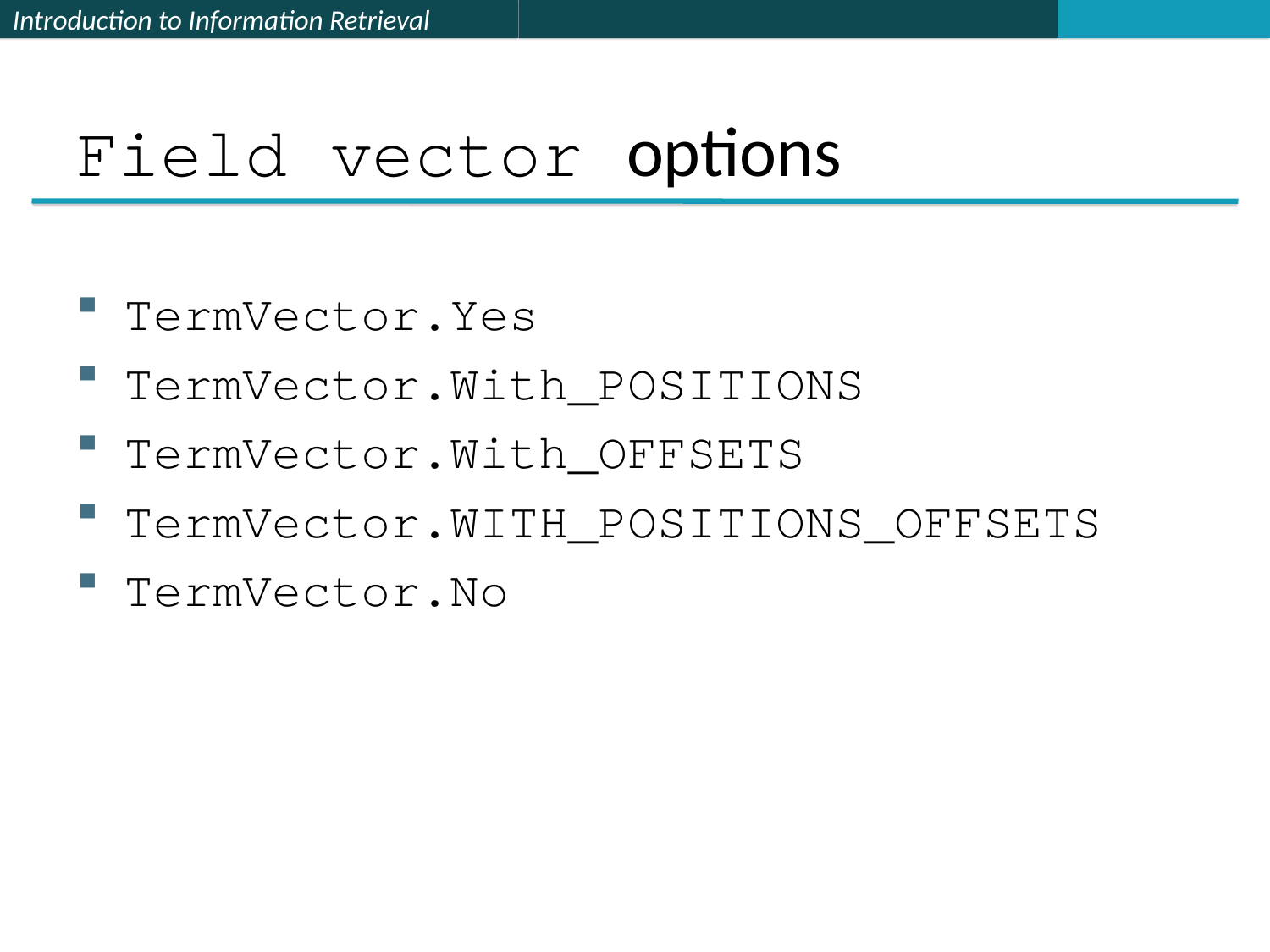

# Field vector options
TermVector.Yes
TermVector.With_POSITIONS
TermVector.With_OFFSETS
TermVector.WITH_POSITIONS_OFFSETS
TermVector.No